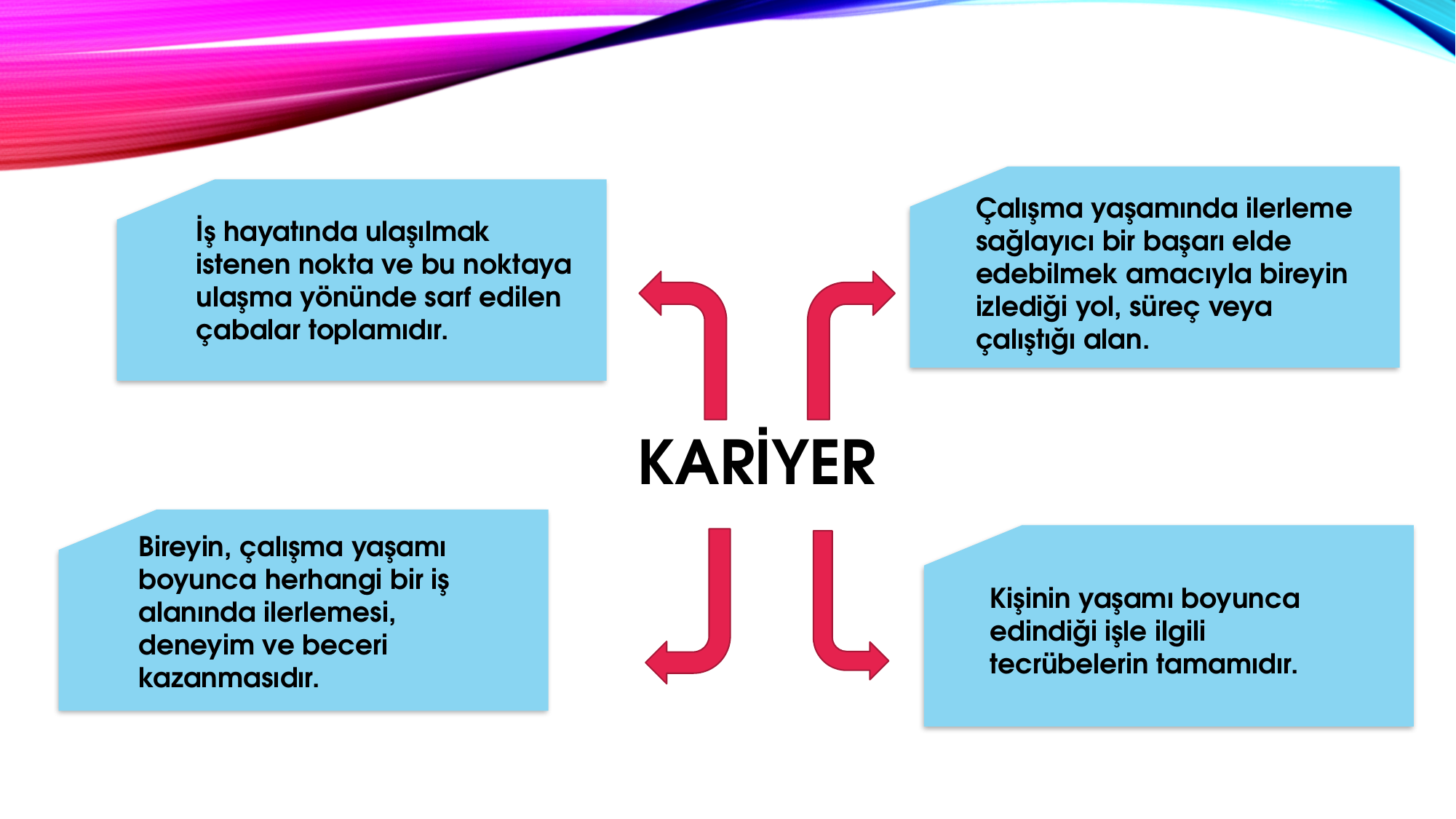

Çalışma yaşamında ilerleme sağlayıcı bir başarı elde edebilmek amacıyla bireyin izlediği yol, süreç veya çalıştığı alan.
İş hayatında ulaşılmak istenen nokta ve bu noktaya ulaşma yönünde sarf edilen çabalar toplamıdır.

# KARİYER

Bireyin, çalışma yaşamı boyunca herhangi bir iş alanında ilerlemesi, deneyim ve beceri kazanmasıdır.

Kişinin yaşamı boyunca edindiği işle ilgili tecrübelerin tamamıdır.